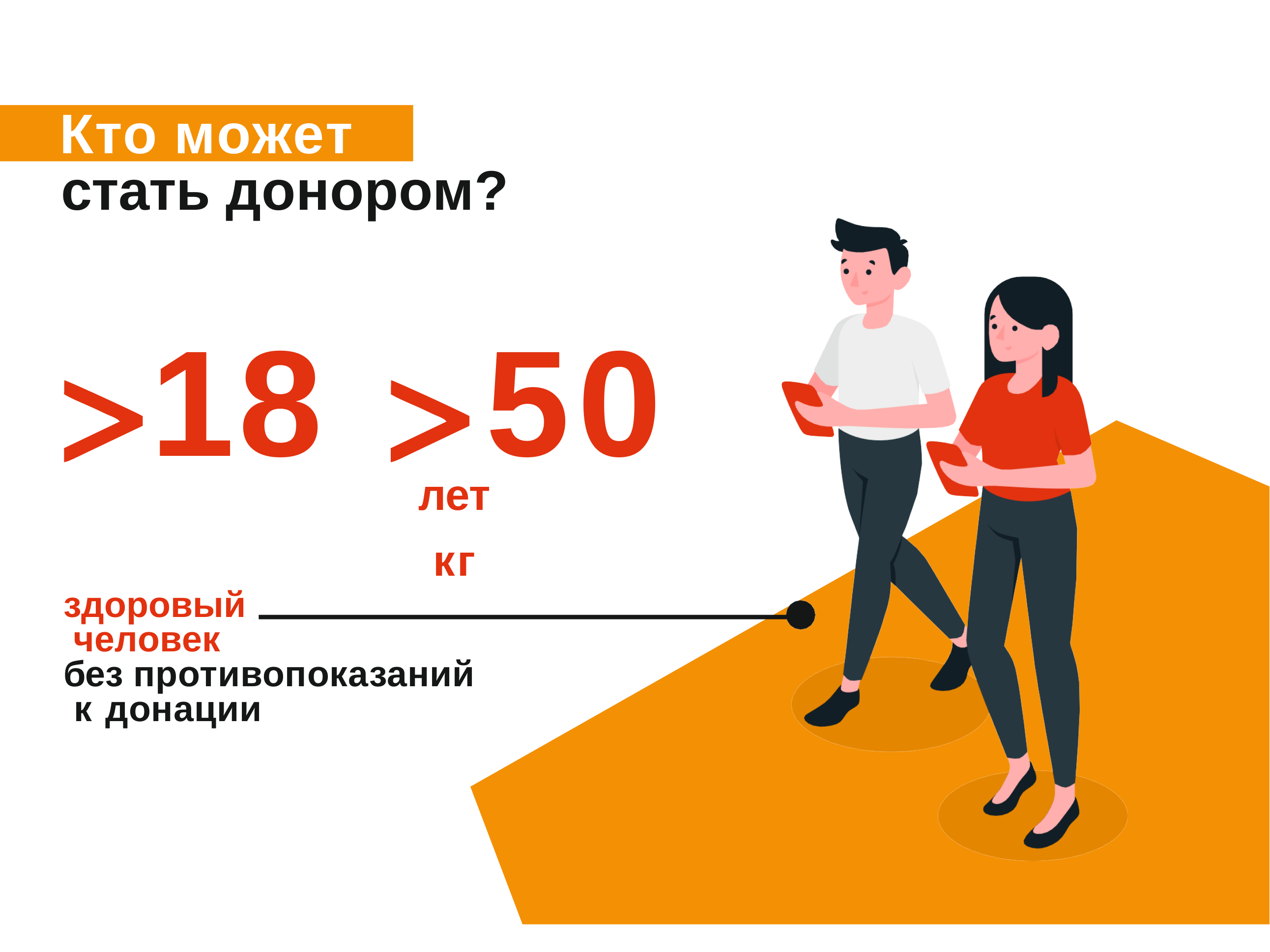

# Кто может

стать донором?

18	50
лет	кг

здоровый  человек
без противопоказаний  к донации